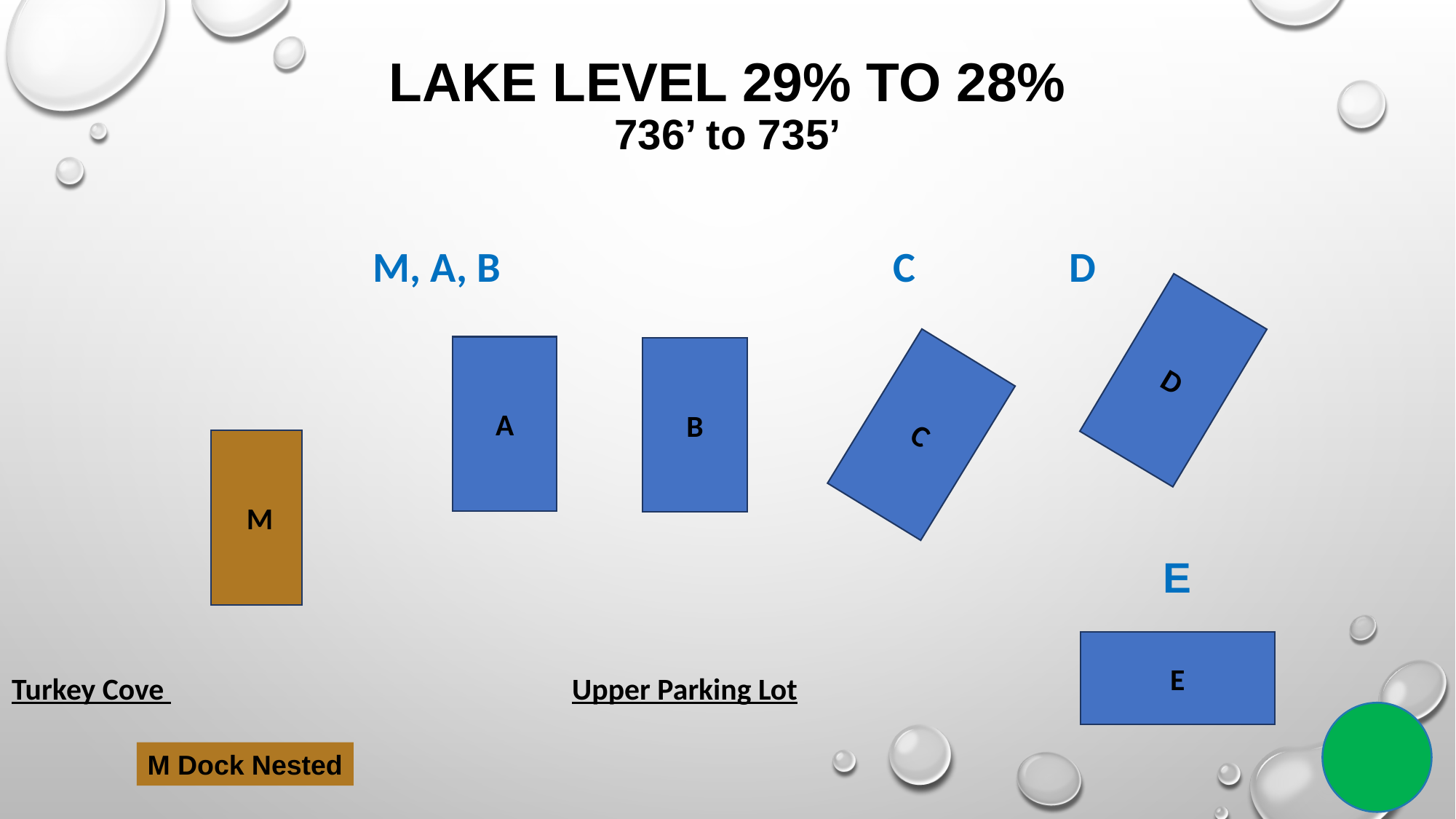

# Lake Level 29% to 28% 736’ to 735’
                    M, A, B				      C                D

D
A
B
C
 M

Turkey Cove                                                           Upper Parking Lot

E
E

M Dock Nested